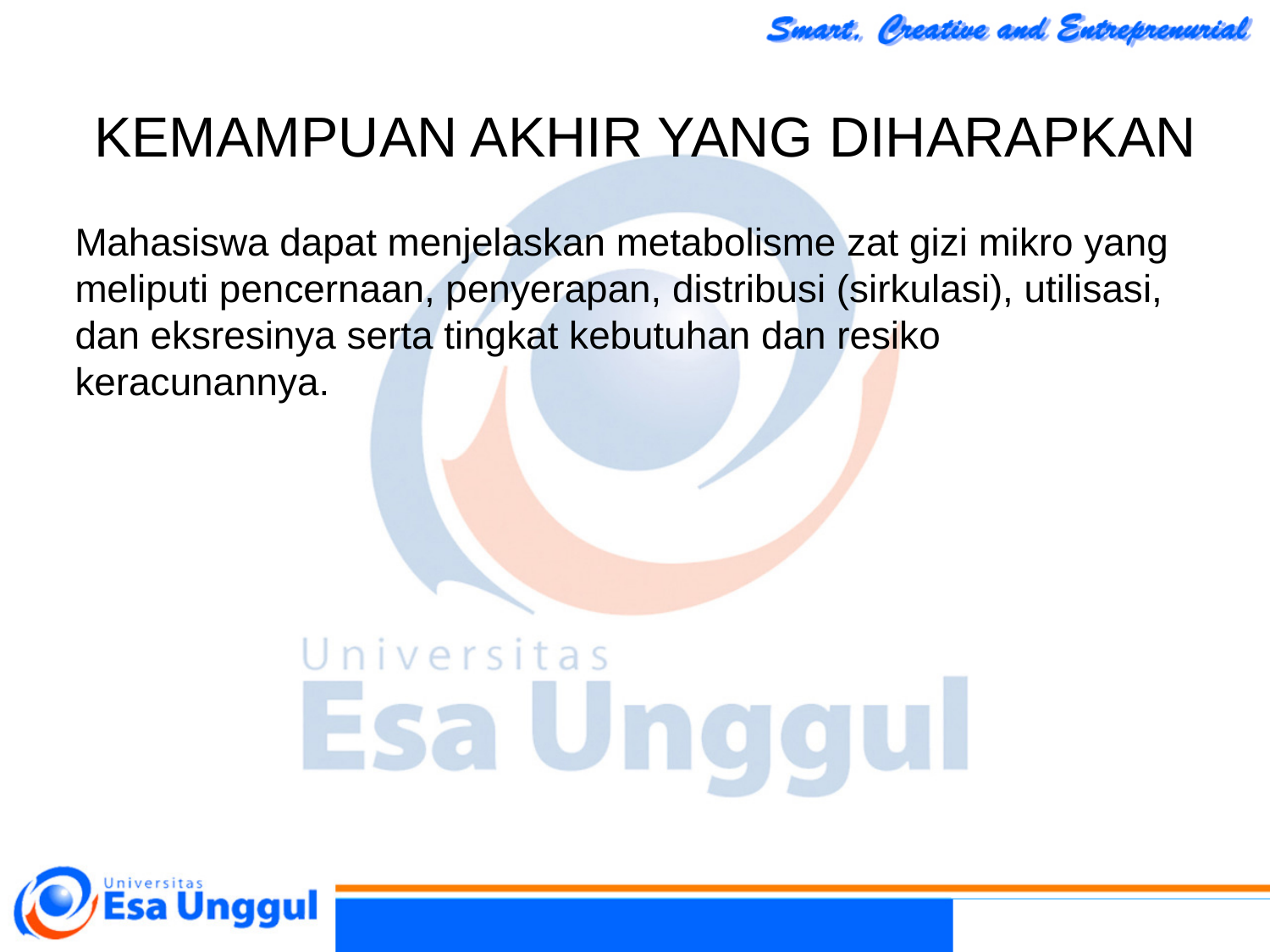

# KEMAMPUAN AKHIR YANG DIHARAPKAN
Mahasiswa dapat menjelaskan metabolisme zat gizi mikro yang meliputi pencernaan, penyerapan, distribusi (sirkulasi), utilisasi, dan eksresinya serta tingkat kebutuhan dan resiko keracunannya.